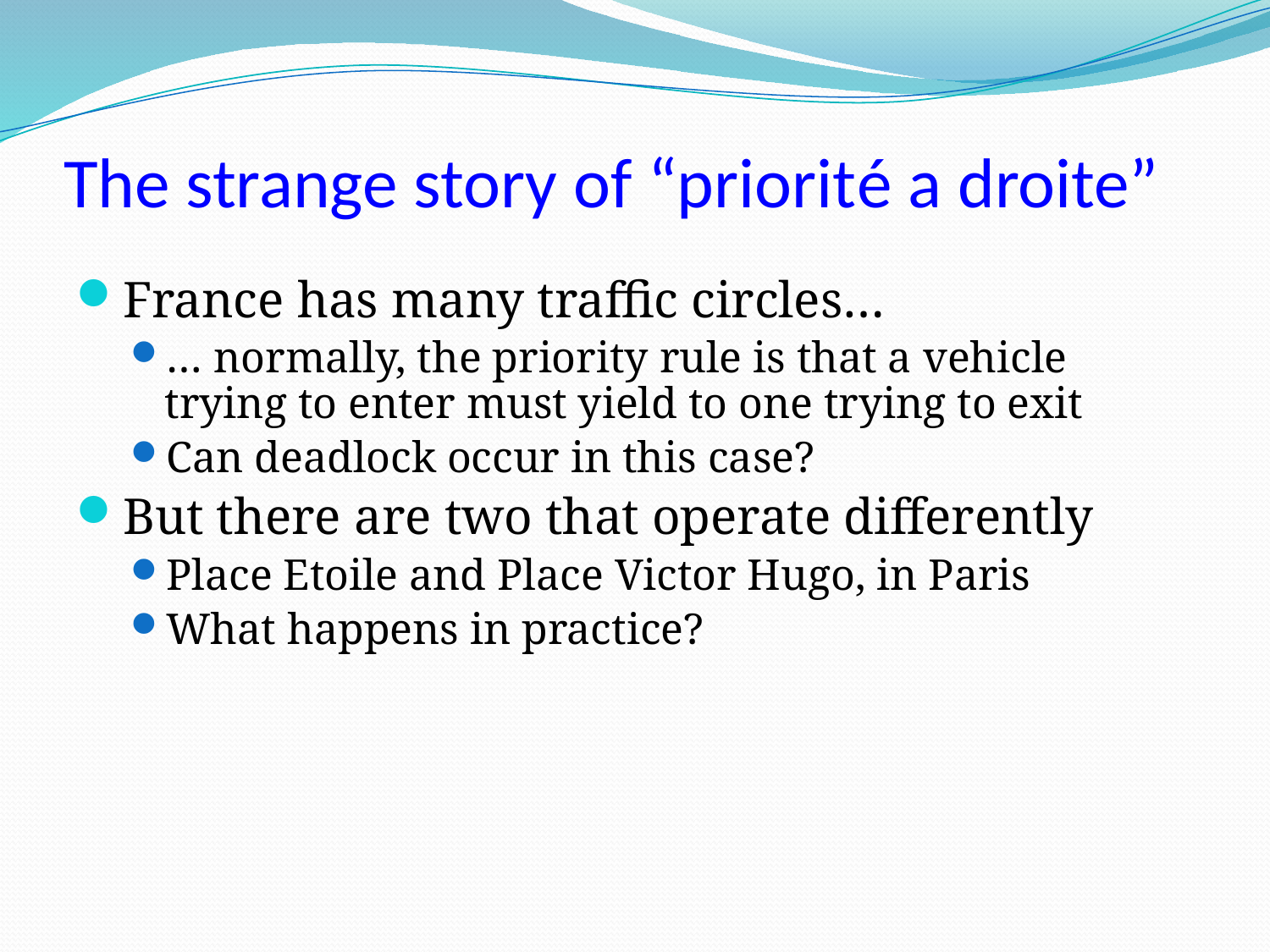

# The strange story of “priorité a droite”
France has many traffic circles…
… normally, the priority rule is that a vehicle trying to enter must yield to one trying to exit
Can deadlock occur in this case?
But there are two that operate differently
Place Etoile and Place Victor Hugo, in Paris
What happens in practice?